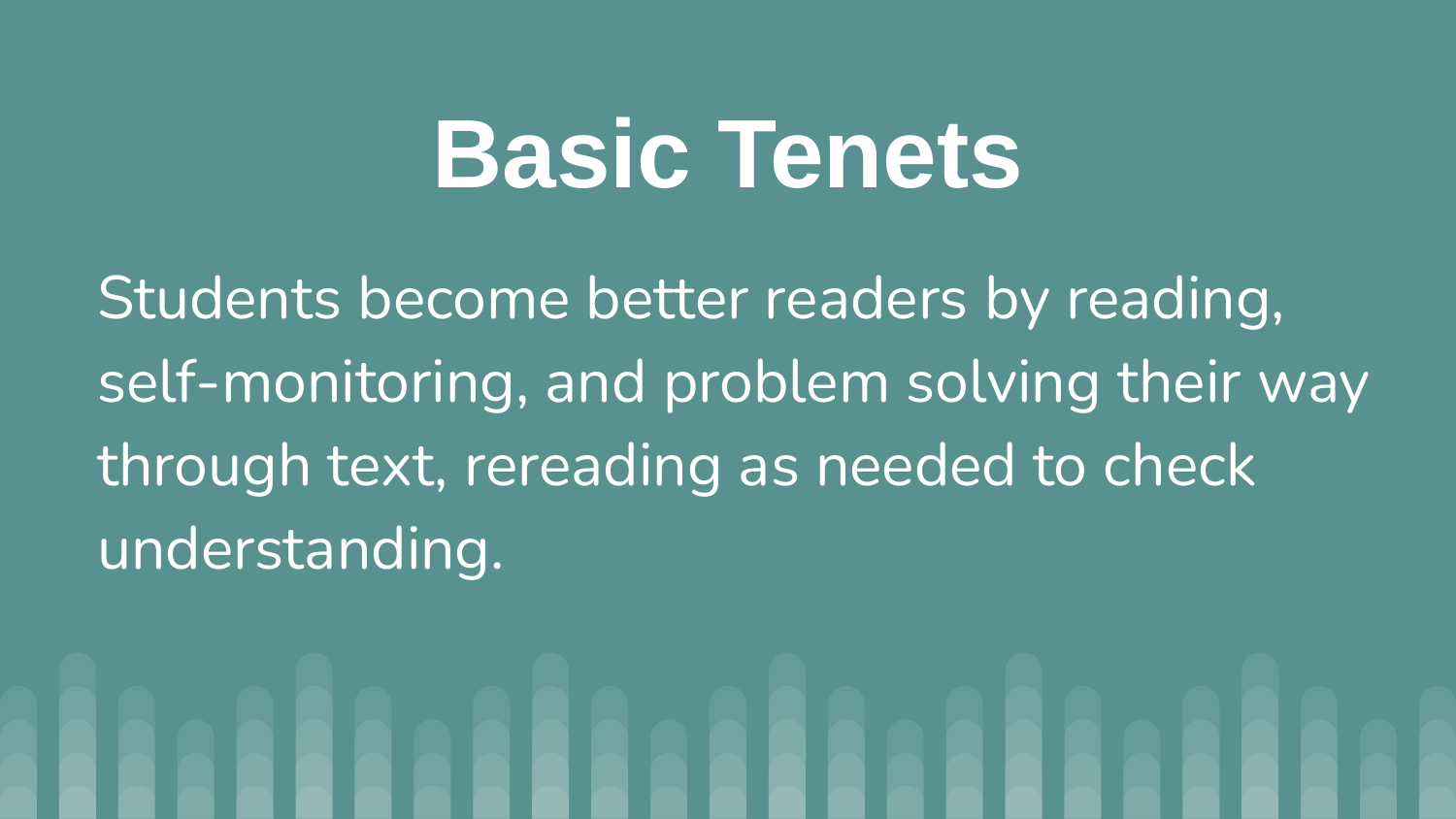

# Basic Tenets
Students become better readers by reading, self-monitoring, and problem solving their way through text, rereading as needed to check understanding.